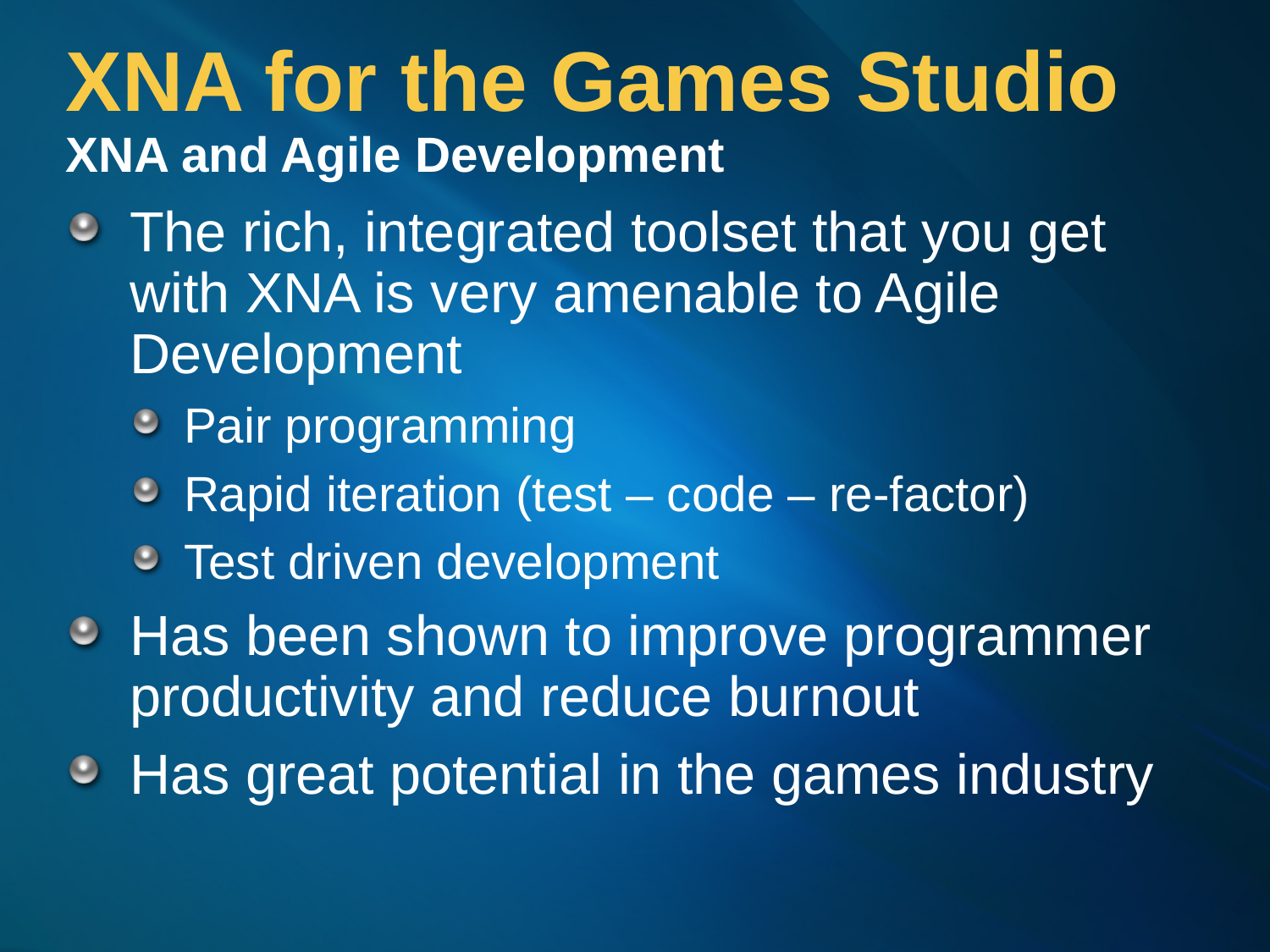

# XNA for the Games Studio XNA and Agile Development
The rich, integrated toolset that you get with XNA is very amenable to Agile Development
Pair programming
Rapid iteration (test – code – re-factor)
Test driven development
Has been shown to improve programmer productivity and reduce burnout
Has great potential in the games industry